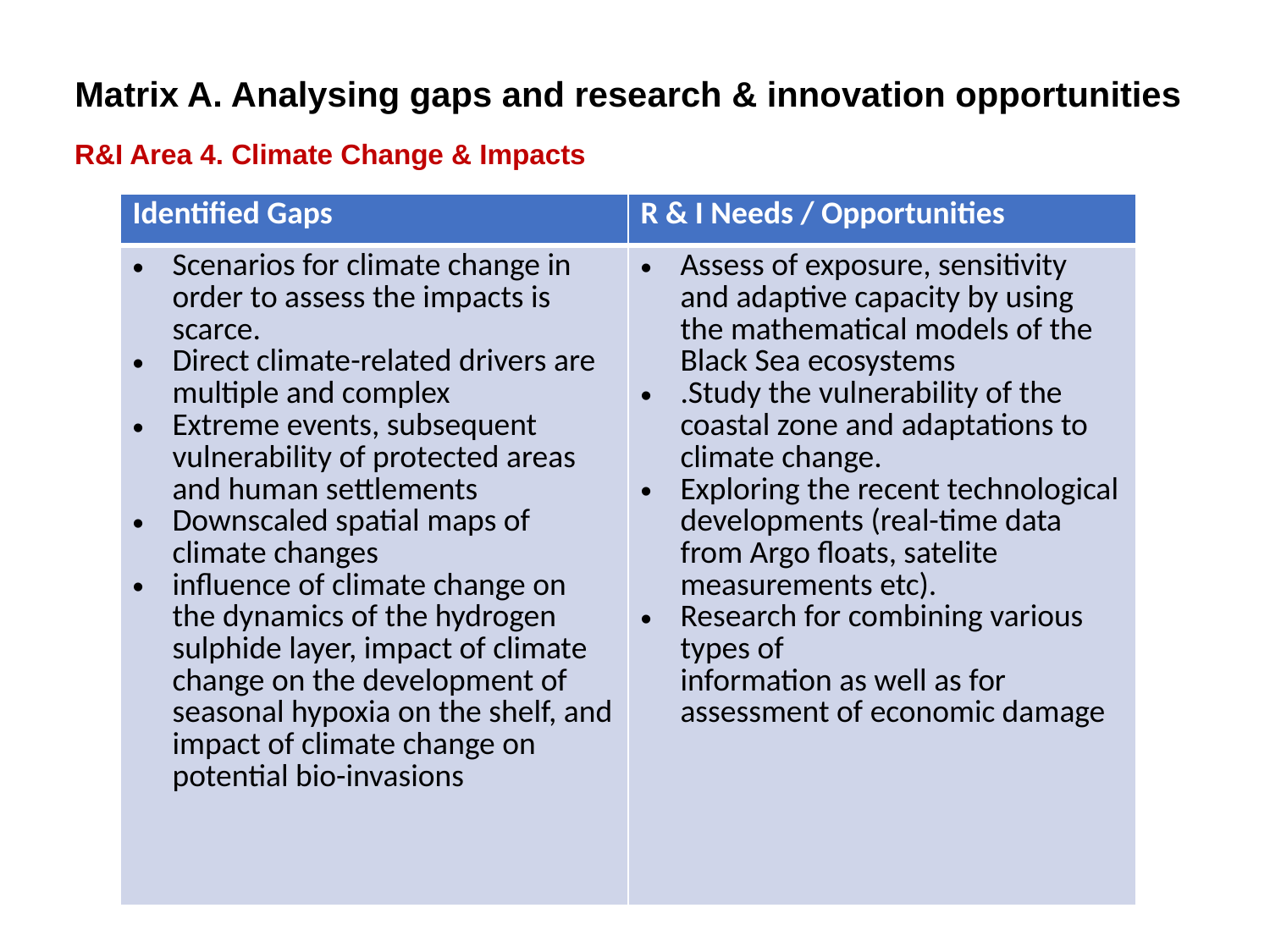

Matrix A. Analysing gaps and research & innovation opportunities
R&I Area 4. Climate Change & Impacts
| Identified Gaps | R & I Needs / Opportunities |
| --- | --- |
| Scenarios for climate change in order to assess the impacts is scarce. Direct climate-related drivers are multiple and complex Extreme events, subsequent vulnerability of protected areas and human settlements Downscaled spatial maps of climate changes influence of climate change on the dynamics of the hydrogen sulphide layer, impact of climate change on the development of seasonal hypoxia on the shelf, and impact of climate change on potential bio-invasions | Assess of exposure, sensitivity and adaptive capacity by using the mathematical models of the Black Sea ecosystems .Study the vulnerability of the coastal zone and adaptations to climate change. Exploring the recent technological developments (real-time data from Argo floats, satelite measurements etc). Research for combining various types of information as well as for assessment of economic damage |